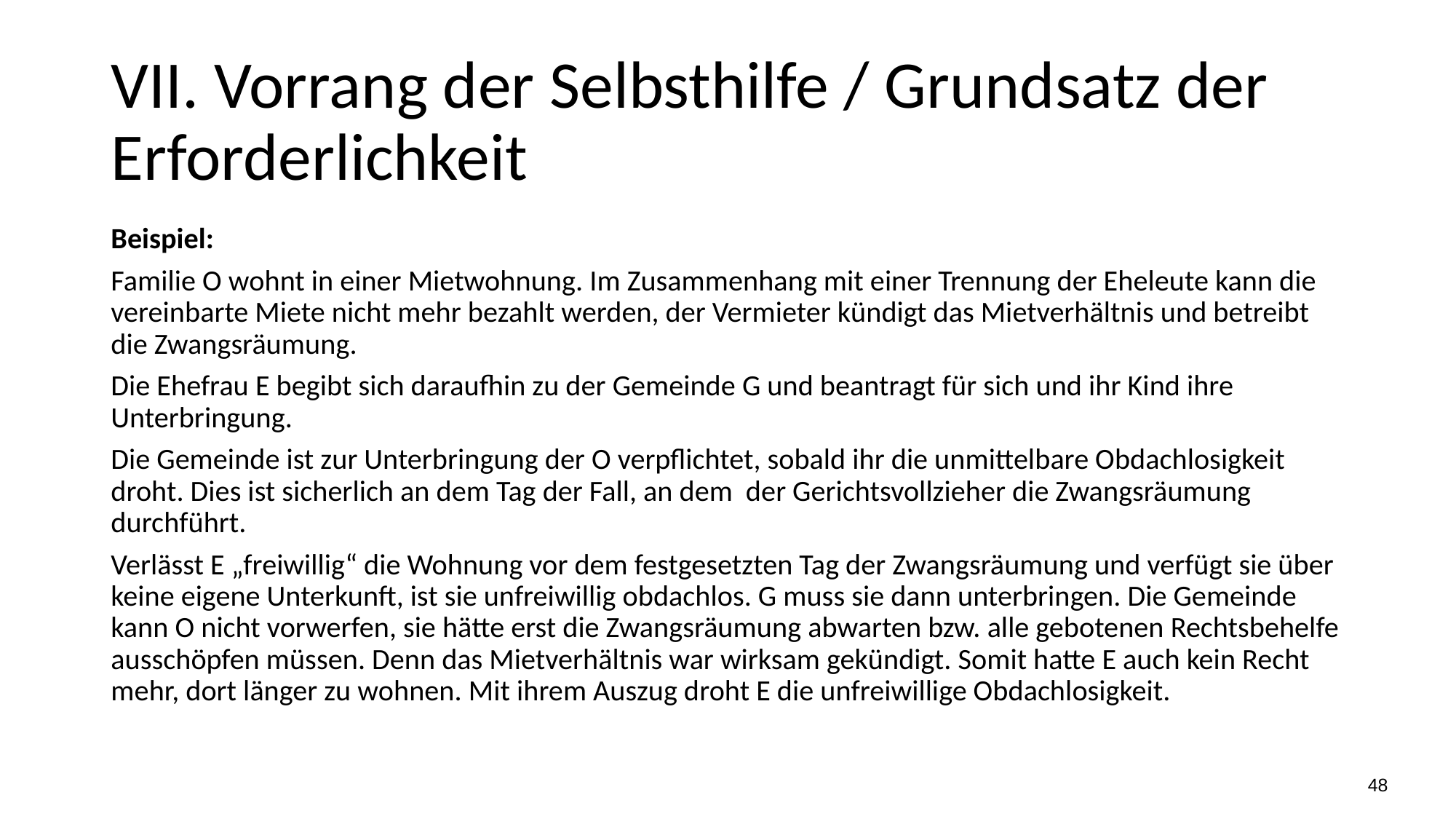

# VII. Vorrang der Selbsthilfe / Grundsatz der Erforderlichkeit
Beispiel:
Familie O wohnt in einer Mietwohnung. Im Zusammenhang mit einer Trennung der Eheleute kann die vereinbarte Miete nicht mehr bezahlt werden, der Vermieter kündigt das Mietverhältnis und betreibt die Zwangsräumung.
Die Ehefrau E begibt sich daraufhin zu der Gemeinde G und beantragt für sich und ihr Kind ihre Unterbringung.
Die Gemeinde ist zur Unterbringung der O verpflichtet, sobald ihr die unmittelbare Obdachlosigkeit droht. Dies ist sicherlich an dem Tag der Fall, an dem  der Gerichtsvollzieher die Zwangsräumung durchführt.
Verlässt E „freiwillig“ die Wohnung vor dem festgesetzten Tag der Zwangsräumung und verfügt sie über keine eigene Unterkunft, ist sie unfreiwillig obdachlos. G muss sie dann unterbringen. Die Gemeinde kann O nicht vorwerfen, sie hätte erst die Zwangsräumung abwarten bzw. alle gebotenen Rechtsbehelfe ausschöpfen müssen. Denn das Mietverhältnis war wirksam gekündigt. Somit hatte E auch kein Recht mehr, dort länger zu wohnen. Mit ihrem Auszug droht E die unfreiwillige Obdachlosigkeit.
48